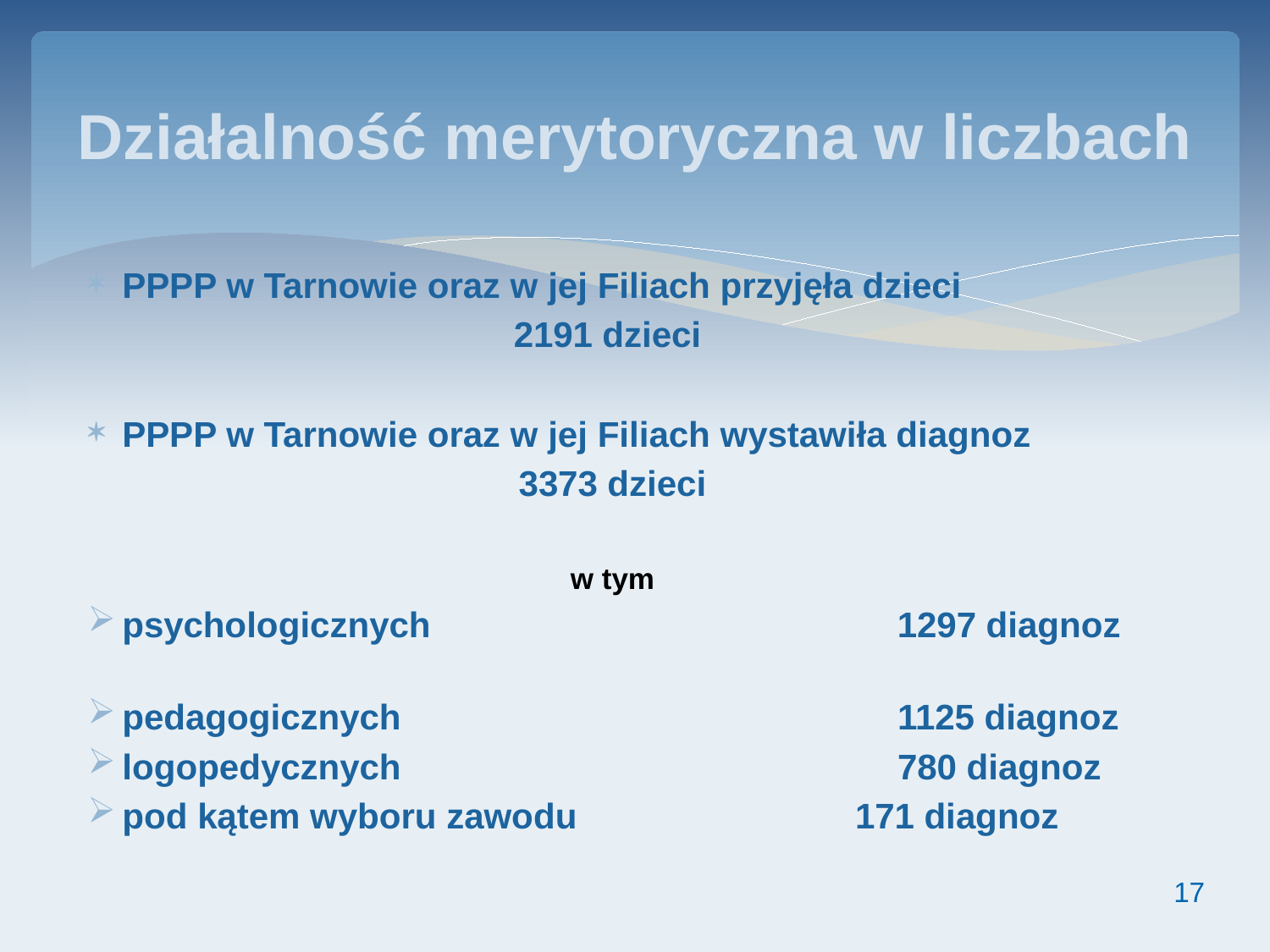

# Działalność merytoryczna w liczbach
PPPP w Tarnowie oraz w jej Filiach przyjęła dzieci
2191 dzieci

PPPP w Tarnowie oraz w jej Filiach wystawiła diagnoz
3373 dzieci

w tym
psychologicznych                                               1297 diagnoz
pedagogicznych                                                  1125 diagnoz
logopedycznych                                                  780 diagnoz
pod kątem wyboru zawodu                            171 diagnoz

17